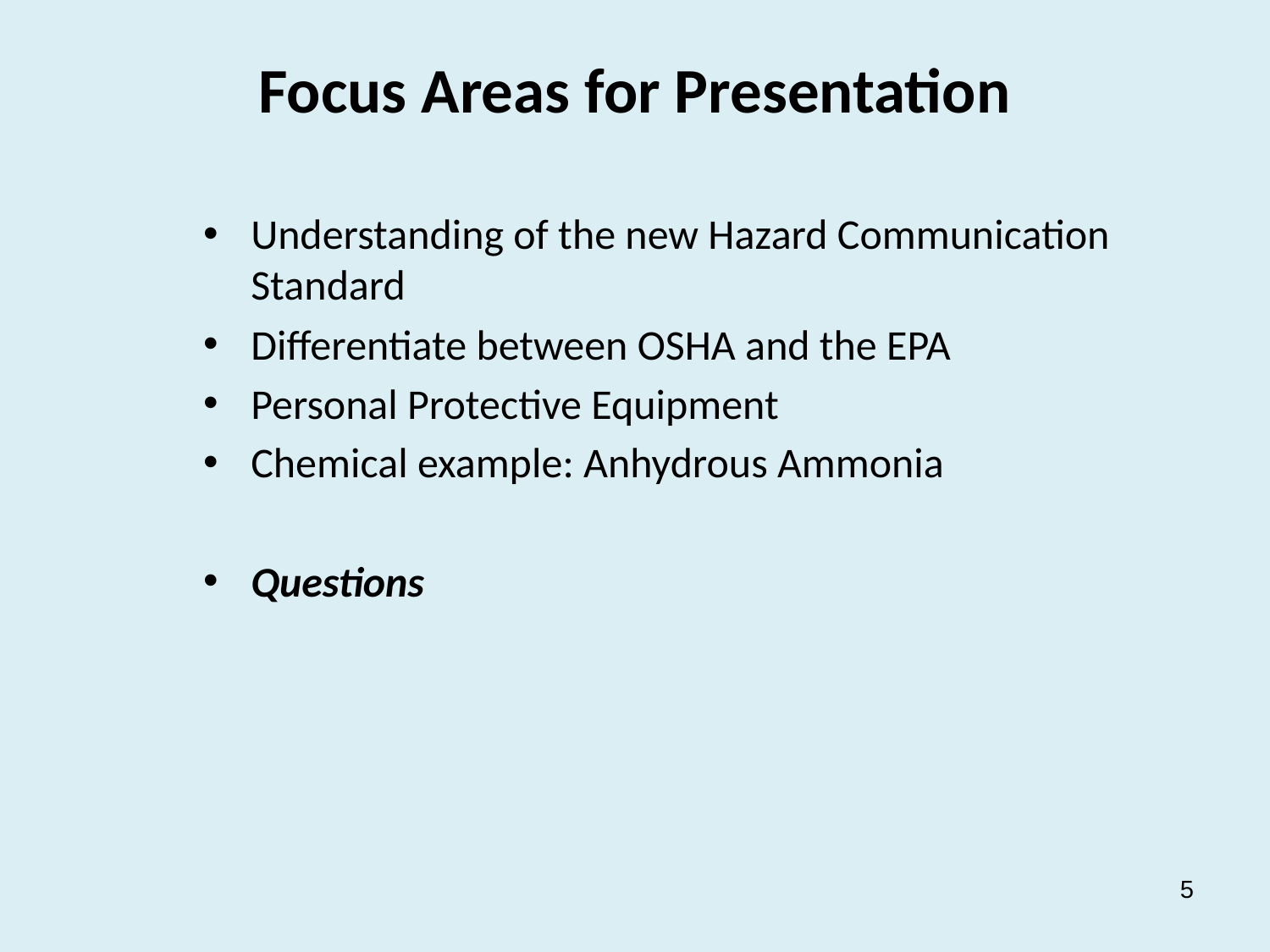

Focus Areas for Presentation
Understanding of the new Hazard Communication Standard
Differentiate between OSHA and the EPA
Personal Protective Equipment
Chemical example: Anhydrous Ammonia

Questions
5